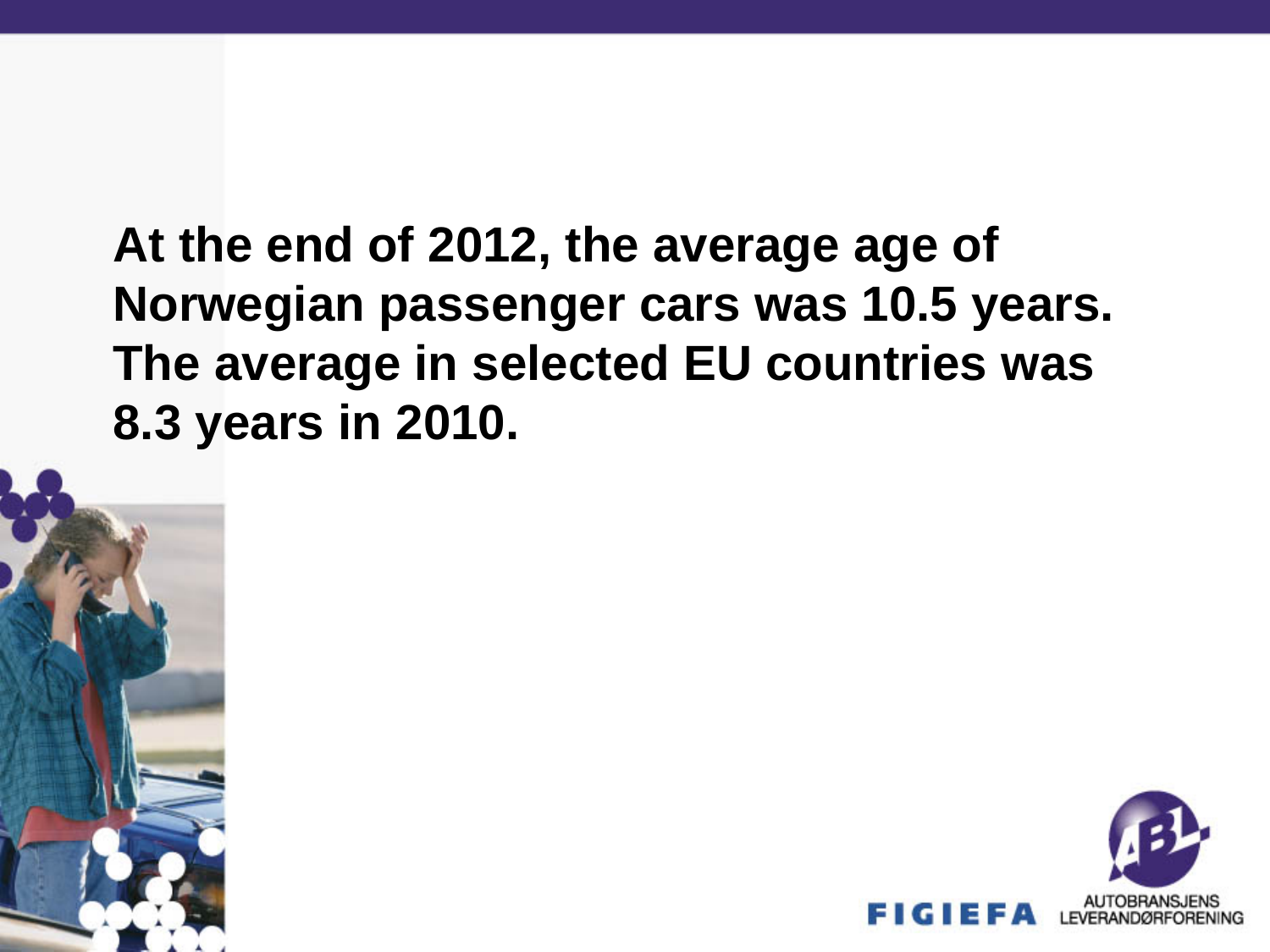

At the end of 2012, the average age of Norwegian passenger cars was 10.5 years. The average in selected EU countries was 8.3 years in 2010.
#